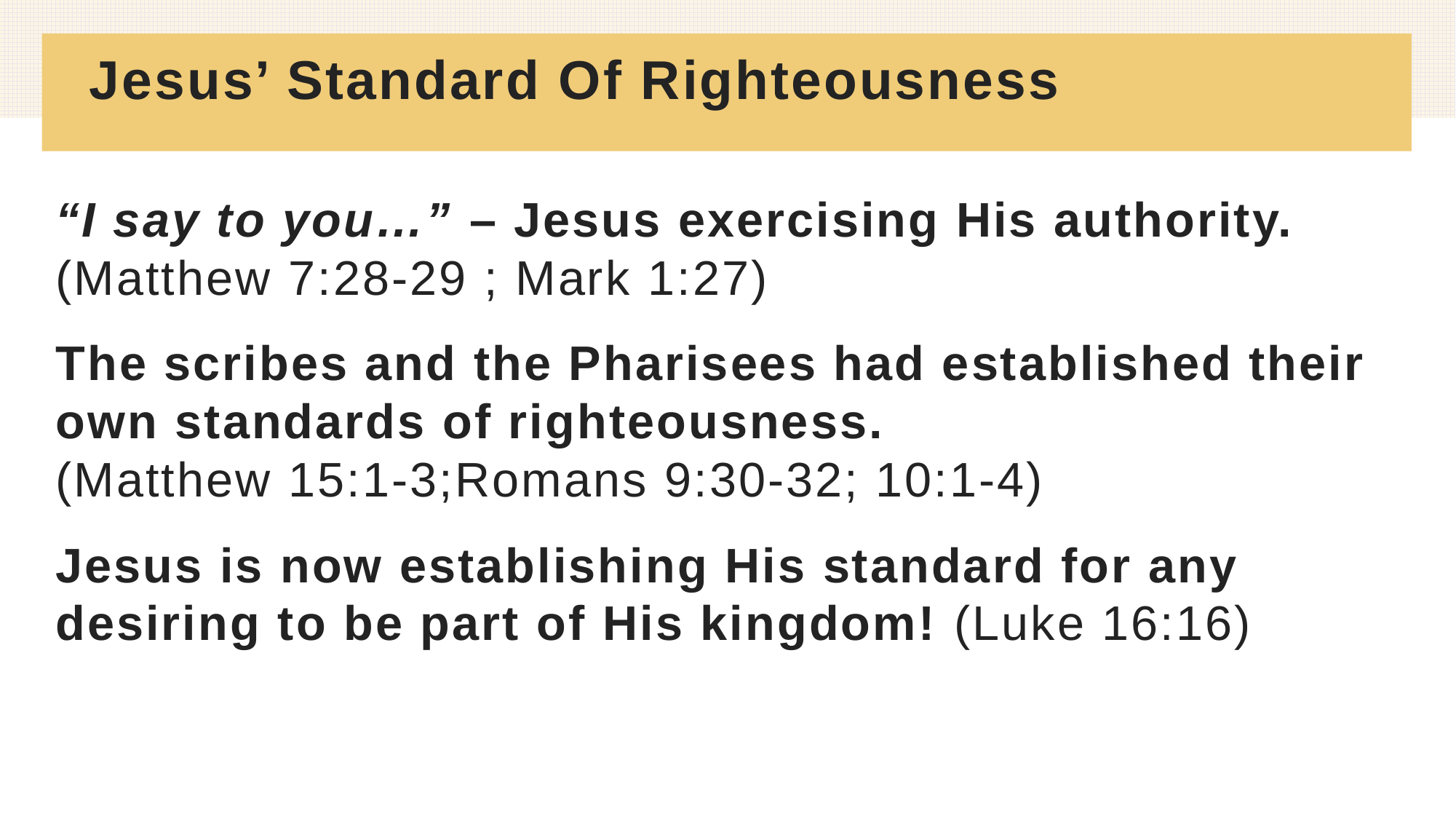

# Jesus’ Standard Of Righteousness
“I say to you…” – Jesus exercising His authority. (Matthew 7:28-29 ; Mark 1:27)
The scribes and the Pharisees had established their own standards of righteousness.
(Matthew 15:1-3;Romans 9:30-32; 10:1-4)
Jesus is now establishing His standard for any desiring to be part of His kingdom! (Luke 16:16)